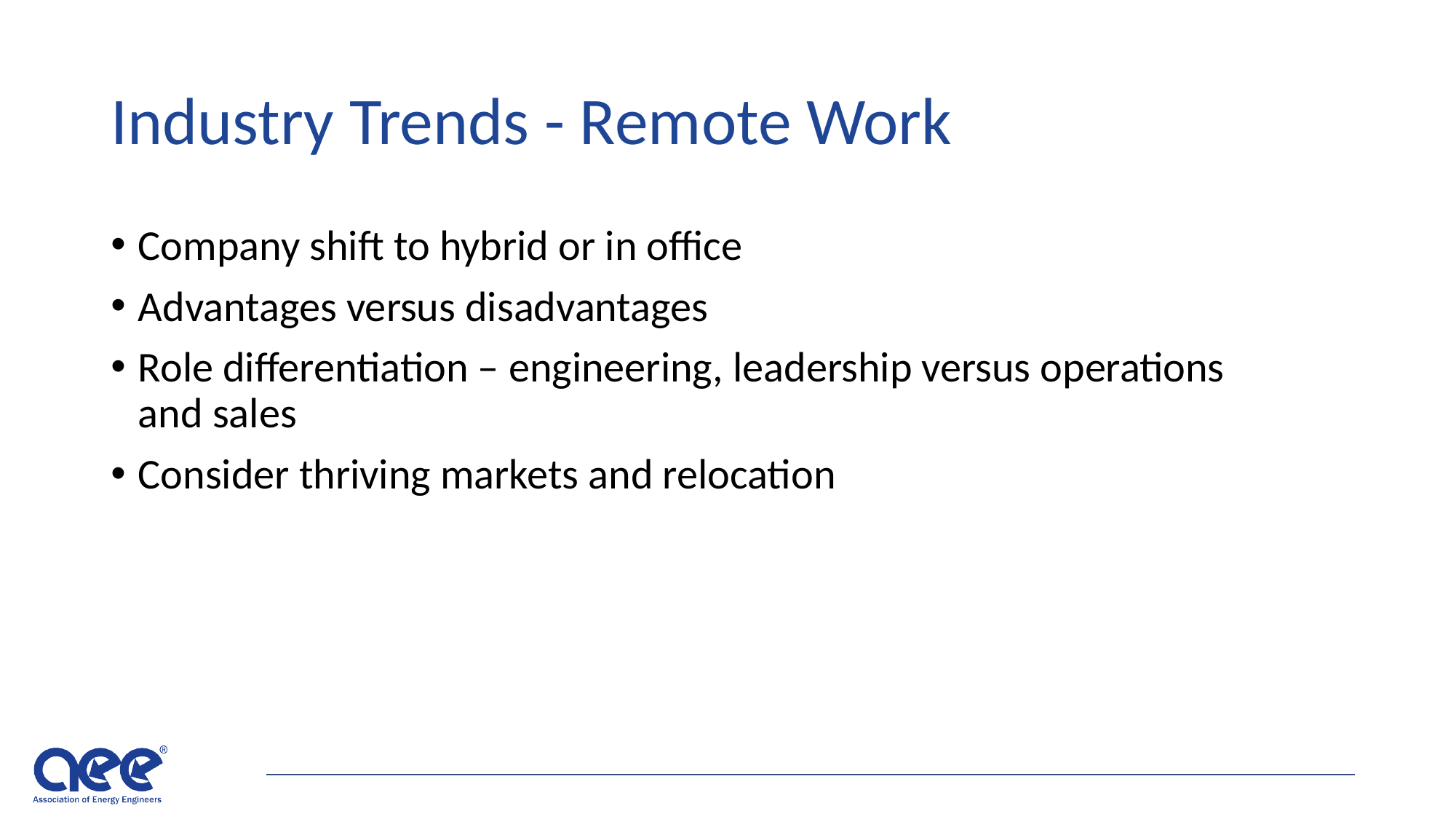

# Industry Trends - Remote Work
Company shift to hybrid or in office
Advantages versus disadvantages
Role differentiation – engineering, leadership versus operations and sales
Consider thriving markets and relocation